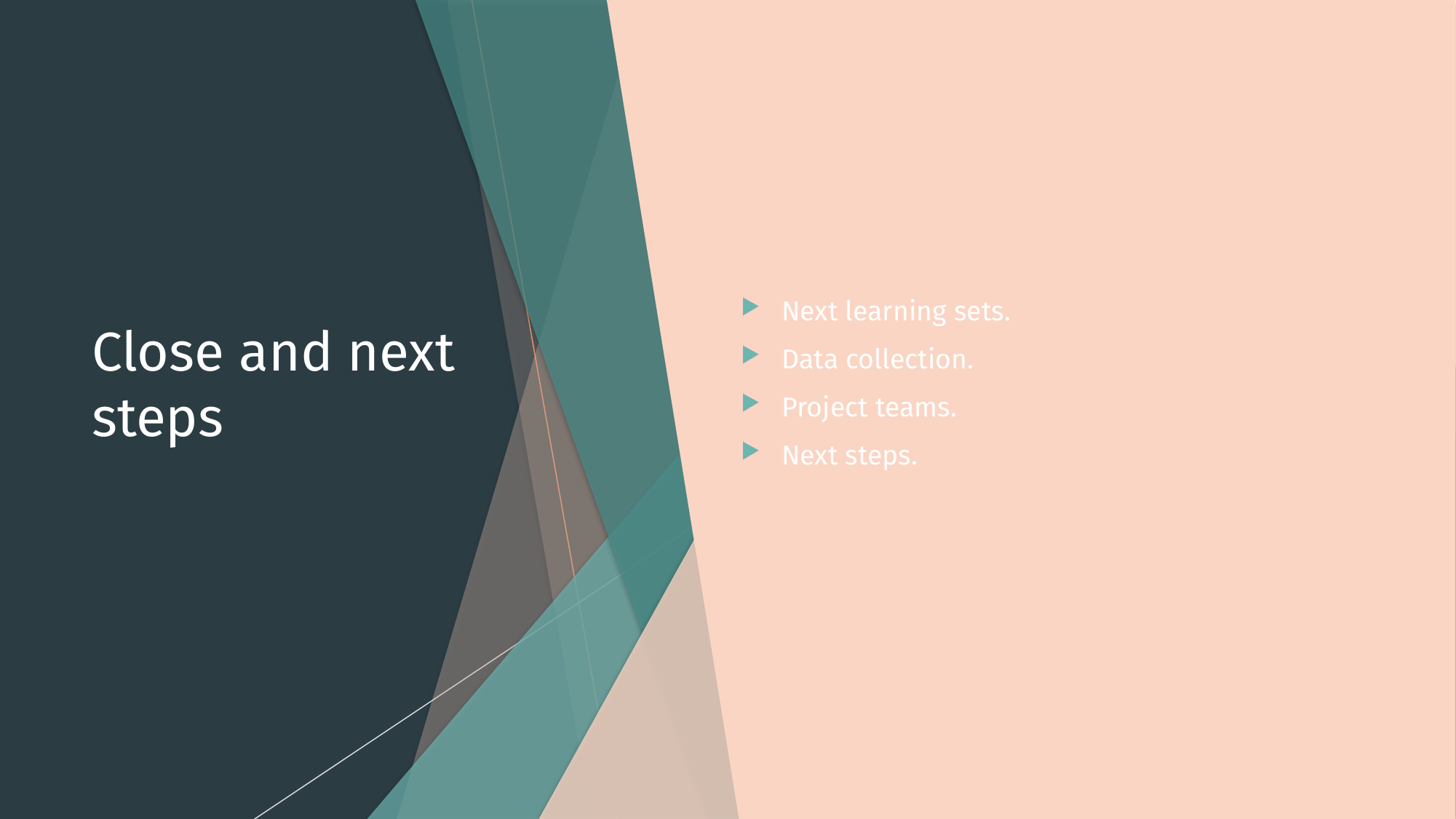

# Close and next steps
Next learning sets.
Data collection.
Project teams.
Next steps.